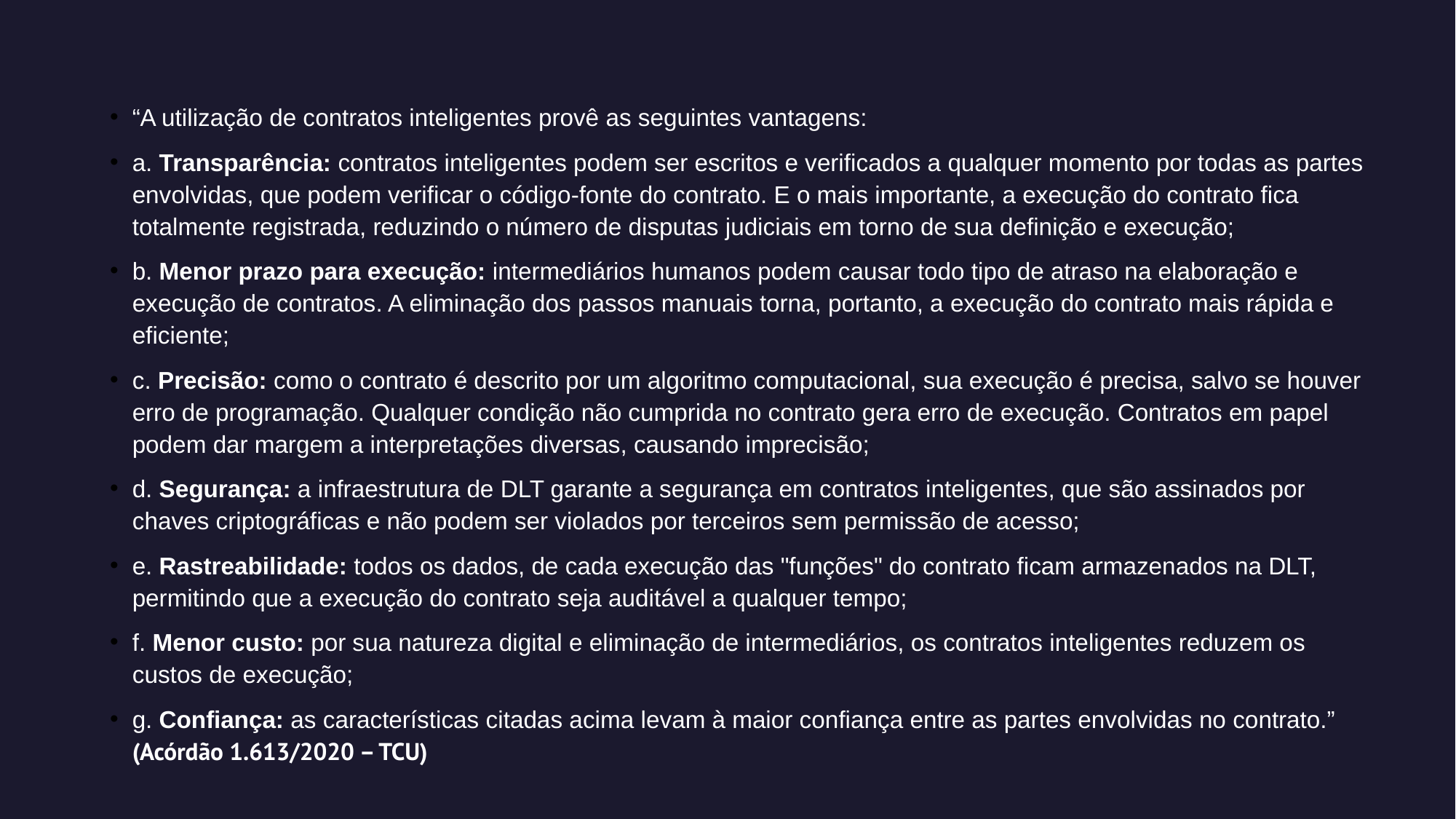

“A utilização de contratos inteligentes provê as seguintes vantagens:
a. Transparência: contratos inteligentes podem ser escritos e verificados a qualquer momento por todas as partes envolvidas, que podem verificar o código-fonte do contrato. E o mais importante, a execução do contrato fica totalmente registrada, reduzindo o número de disputas judiciais em torno de sua definição e execução;
b. Menor prazo para execução: intermediários humanos podem causar todo tipo de atraso na elaboração e execução de contratos. A eliminação dos passos manuais torna, portanto, a execução do contrato mais rápida e eficiente;
c. Precisão: como o contrato é descrito por um algoritmo computacional, sua execução é precisa, salvo se houver erro de programação. Qualquer condição não cumprida no contrato gera erro de execução. Contratos em papel podem dar margem a interpretações diversas, causando imprecisão;
d. Segurança: a infraestrutura de DLT garante a segurança em contratos inteligentes, que são assinados por chaves criptográficas e não podem ser violados por terceiros sem permissão de acesso;
e. Rastreabilidade: todos os dados, de cada execução das "funções" do contrato ficam armazenados na DLT, permitindo que a execução do contrato seja auditável a qualquer tempo;
f. Menor custo: por sua natureza digital e eliminação de intermediários, os contratos inteligentes reduzem os custos de execução;
g. Confiança: as características citadas acima levam à maior confiança entre as partes envolvidas no contrato.” (Acórdão 1.613/2020 – TCU)